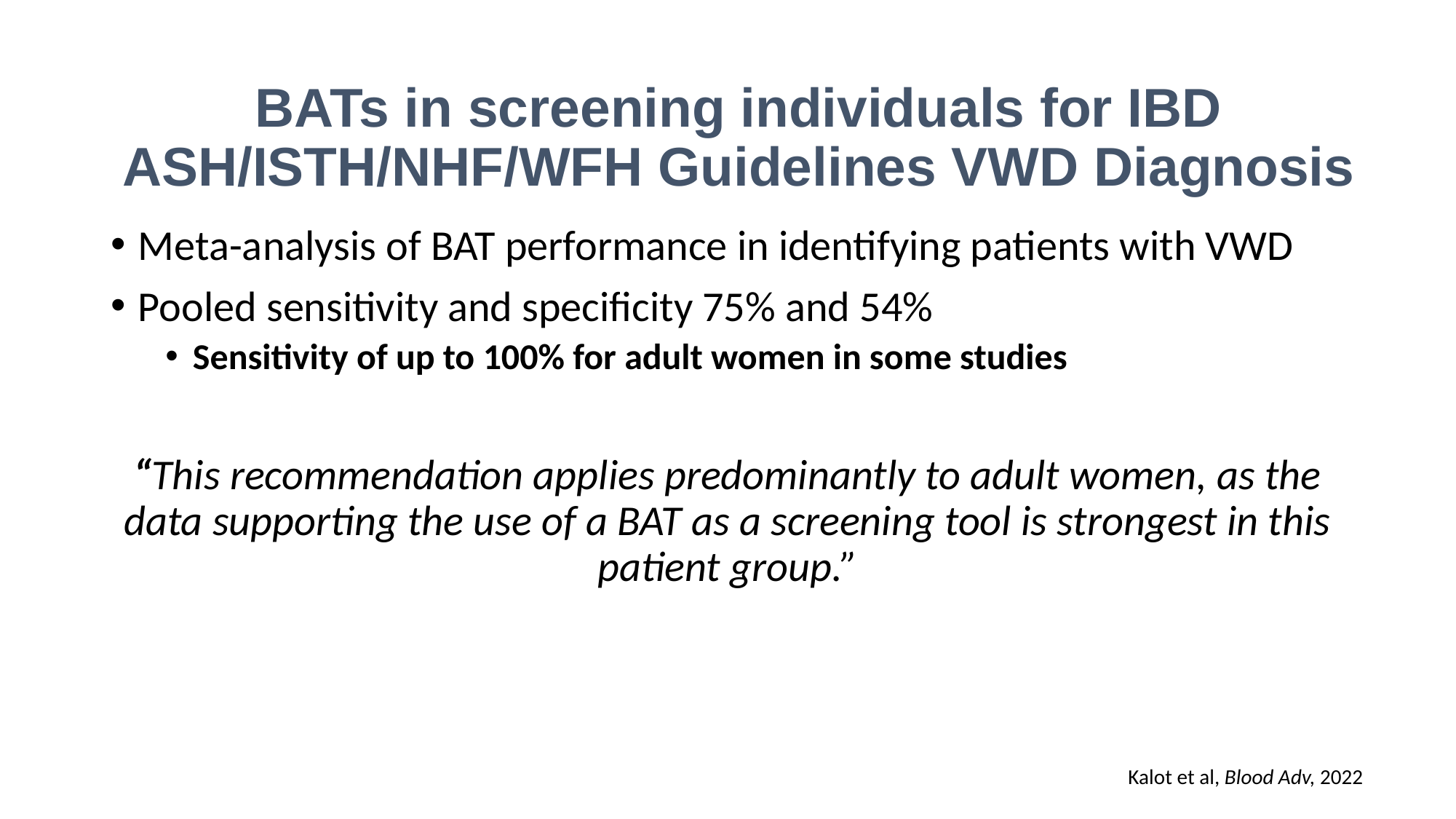

# BATs in screening individuals for IBD ASH/ISTH/NHF/WFH Guidelines VWD Diagnosis
Meta-analysis of BAT performance in identifying patients with VWD
Pooled sensitivity and specificity 75% and 54%
Sensitivity of up to 100% for adult women in some studies

“This recommendation applies predominantly to adult women, as the data supporting the use of a BAT as a screening tool is strongest in this patient group.”

Kalot et al, Blood Adv, 2022